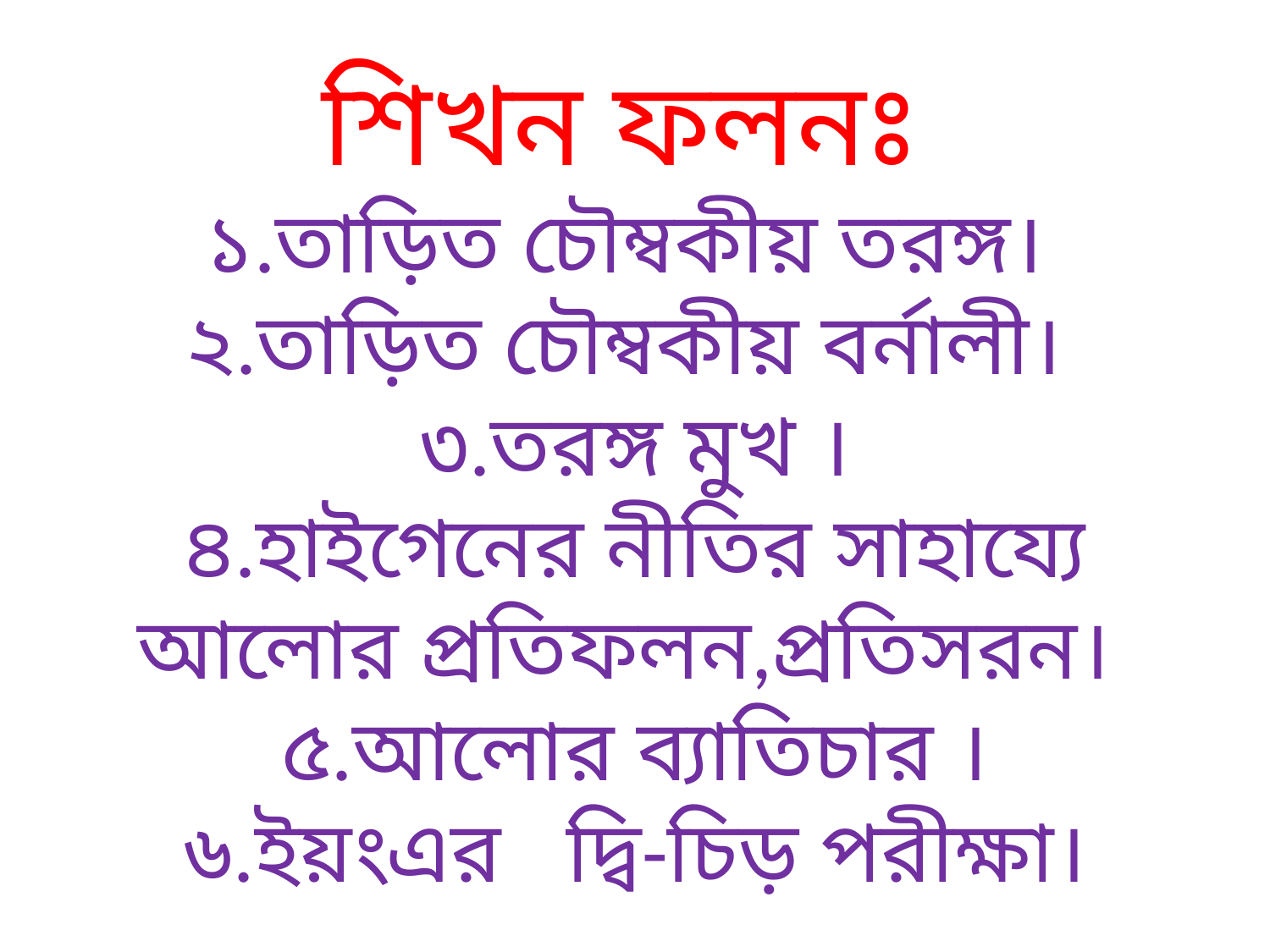

# শিখন ফলনঃ ১.তাড়িত চৌম্বকীয় তরঙ্গ। ২.তাড়িত চৌম্বকীয় বর্নালী। ৩.তরঙ্গ মুখ । ৪.হাইগেনের নীতির সাহায্যে আলোর প্রতিফলন,প্রতিসরন। ৫.আলোর ব্যাতিচার । ৬.ইয়ংএর   দ্বি-চিড় পরীক্ষা।